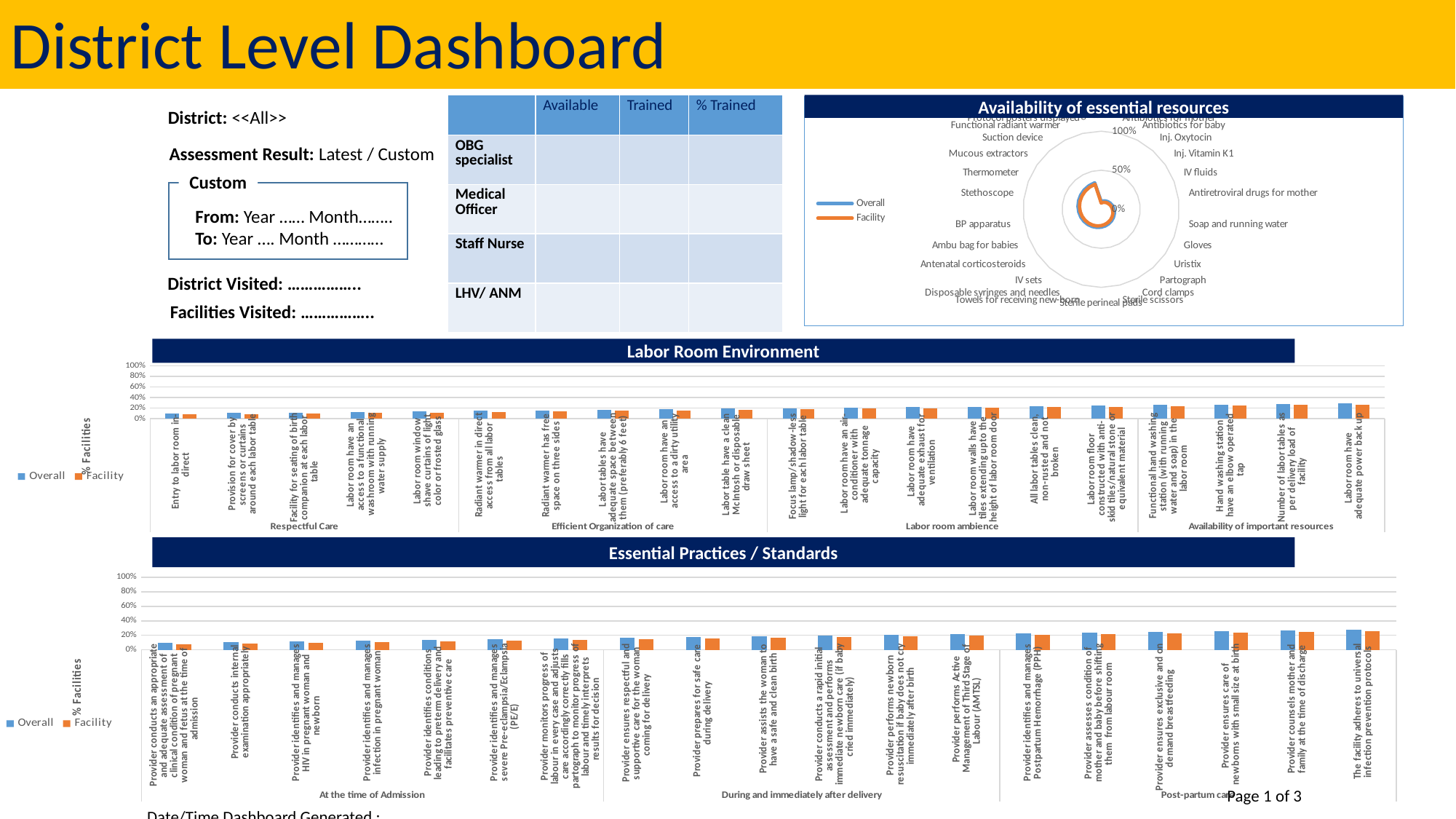

District Level Dashboard
Availability of essential resources
|  | Available | Trained | % Trained |
| --- | --- | --- | --- |
| OBG specialist |  |  |  |
| Medical Officer |  |  |  |
| Staff Nurse |  |  |  |
| LHV/ ANM |  |  |  |

### Chart

| Category | Overall | Facility |
|---|---|---|
| Inj. Magnesium sulfate  | 0.1 | 0.08000000000000004 |
| Antibiotics for mother  | 0.11 | 0.09000000000000002 |
| Antibiotics for baby | 0.12000000000000002 | 0.10000000000000003 |
| Inj. Oxytocin  | 0.13 | 0.10999999999999999 |
| Inj. Vitamin K1 | 0.14 | 0.11999999999999998 |
| IV fluids | 0.15000000000000013 | 0.13 |
| Antiretroviral drugs for mother | 0.16000000000000003 | 0.14 |
| Soap and running water | 0.17000000000000004 | 0.1500000000000001 |
| Gloves | 0.18000000000000016 | 0.16 |
| Uristix  | 0.19000000000000006 | 0.17 |
| Partograph | 0.2000000000000001 | 0.18000000000000013 |
| Cord clamps | 0.2100000000000002 | 0.19000000000000003 |
| Sterile scissors | 0.22000000000000008 | 0.20000000000000004 |
| Sterile perineal pads | 0.2300000000000001 | 0.21000000000000016 |
| Towels for receiving new-born | 0.2400000000000002 | 0.22000000000000006 |
| Disposable syringes and needles | 0.2500000000000001 | 0.2300000000000001 |
| IV sets | 0.2600000000000001 | 0.24000000000000019 |
| Antenatal corticosteroids  | 0.2700000000000002 | 0.25000000000000006 |
| Ambu bag for babies | 0.2800000000000003 | 0.26000000000000006 |
| BP apparatus  | 0.2900000000000003 | 0.2700000000000001 |
| Stethoscope | 0.3000000000000003 | 0.2800000000000001 |
| Thermometer | 0.3100000000000004 | 0.2900000000000003 |
| Mucous extractors | 0.32000000000000045 | 0.3000000000000003 |
| Suction device | 0.33000000000000046 | 0.31000000000000033 |
| Functional radiant warmer | 0.3400000000000003 | 0.3200000000000004 |
| Protocol posters displayed | 0.3500000000000003 | 0.33000000000000046 |
District: <<All>>
Assessment Result: Latest / Custom
Custom

From: Year …… Month……..
To: Year …. Month …………
District Visited: ……………..
Facilities Visited: ……………..
Labor Room Environment

### Chart

| Category | Overall | Facility |
|---|---|---|
| Entry to labor room in-direct | 0.1 | 0.08000000000000004 |
| Provision for cover by screens or curtains around each labor table | 0.11000000000000003 | 0.09000000000000007 |
| Facility for seating of birth companion at each labor table | 0.12000000000000002 | 0.10000000000000003 |
| Labor room have an access to a functional washroom with running water supply | 0.13 | 0.10999999999999999 |
| Labor room window shave curtains of light color or frosted glass | 0.14 | 0.12000000000000002 |
| Radiant warmer in direct access from all labor tables | 0.15000000000000013 | 0.13 |
| Radiant warmer has free space on three sides | 0.1600000000000001 | 0.14 |
| Labor tables have adequate space between them (preferably 6 feet) | 0.17000000000000004 | 0.1500000000000001 |
| Labor room have an access to a dirty utility area | 0.18000000000000016 | 0.16000000000000006 |
| Labor table have a clean McIntosh or disposable draw sheet | 0.1900000000000001 | 0.17 |
| Focus lamp/shadow-less light for each labor table | 0.2000000000000001 | 0.18000000000000013 |
| Labor room have an air-conditioner with adequate tonnage capacity | 0.2100000000000002 | 0.19000000000000009 |
| Labor room have adequate exhaust for ventilation | 0.22000000000000014 | 0.20000000000000004 |
| Labor room walls have tiles extending upto the height of labor room door | 0.2300000000000001 | 0.21000000000000016 |
| All labor tables clean, non-rusted and not broken | 0.2400000000000002 | 0.2200000000000001 |
| Labor room floor constructed with anti-skid tiles/natural stone or equivalent material | 0.2500000000000001 | 0.2300000000000001 |
| Functional hand washing station (with running water and soap) in the labor room | 0.2600000000000001 | 0.24000000000000019 |
| Hand washing station have an elbow operated tap | 0.2700000000000002 | 0.25000000000000006 |
| Number of labor tables as per delivery load of facility | 0.2800000000000003 | 0.26000000000000006 |
| Labor room have adequate power back up | 0.2900000000000003 | 0.2700000000000001 |
Essential Practices / Standards

### Chart

| Category | Overall | Facility |
|---|---|---|
| Provider conducts an appropriate and adequate assessment of clinical condition of pregnant woman and fetus at the time of admission | 0.1 | 0.08000000000000004 |
| Provider conducts internal examination appropriately | 0.11 | 0.09000000000000002 |
| Provider identifies and manages HIV in pregnant woman and newborn | 0.12000000000000002 | 0.10000000000000003 |
| Provider identifies and manages infection in pregnant woman | 0.13 | 0.10999999999999999 |
| Provider identifies conditions leading to preterm delivery and  facilitates preventive care  | 0.14 | 0.11999999999999998 |
| Provider identifies and manages severe Pre-eclampsia/Eclampsia (PE/E) | 0.15000000000000013 | 0.13 |
| Provider monitors progress of labour in every case and adjusts care accordingly correctly fills partograph to monitor progress of labour and timely interprets results for decision  | 0.16000000000000003 | 0.14 |
| Provider ensures respectful and supportive care for the woman coming for delivery | 0.17000000000000004 | 0.1500000000000001 |
| Provider prepares for safe care during delivery | 0.18000000000000016 | 0.16 |
| Provider assists the woman to have a safe and clean birth | 0.19000000000000006 | 0.17 |
| Provider conducts a rapid initial assessment and performs immediate newborn care (if baby cried immediately) | 0.2000000000000001 | 0.18000000000000013 |
| Provider performs newborn resuscitation if baby does not cry immediately after birth | 0.2100000000000002 | 0.19000000000000003 |
| Provider performs Active Management of Third Stage of Labour (AMTSL) | 0.22000000000000008 | 0.20000000000000004 |
| Provider identifies and manages Postpartum Hemorrhage (PPH) | 0.2300000000000001 | 0.21000000000000016 |
| Provider assesses condition of mother and baby before shifting them  from labour room | 0.2400000000000002 | 0.22000000000000006 |
| Provider ensures exclusive and on demand breastfeeding | 0.2500000000000001 | 0.2300000000000001 |
| Provider ensures care of newborns with small size at birth | 0.2600000000000001 | 0.24000000000000019 |
| Provider counsels mother and family at the time of discharge | 0.2700000000000002 | 0.25000000000000006 |
| The facility adheres to universal infection prevention protocols | 0.2800000000000003 | 0.26000000000000006 |
Page 1 of 3
Date/Time Dashboard Generated : ………………….